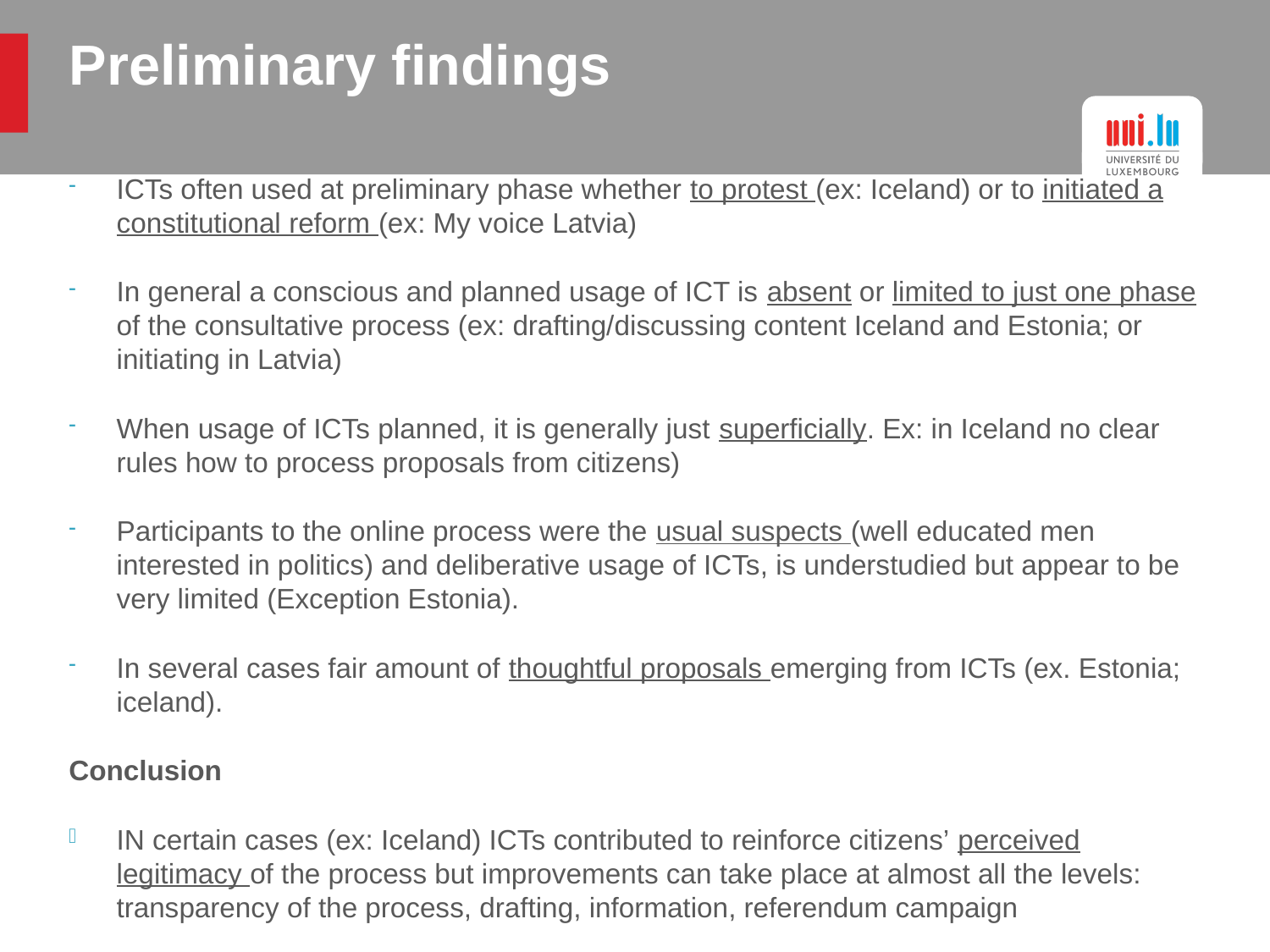

# Preliminary findings
ICTs often used at preliminary phase whether to protest (ex: Iceland) or to initiated a constitutional reform (ex: My voice Latvia)
In general a conscious and planned usage of ICT is absent or limited to just one phase of the consultative process (ex: drafting/discussing content Iceland and Estonia; or initiating in Latvia)
When usage of ICTs planned, it is generally just superficially. Ex: in Iceland no clear rules how to process proposals from citizens)
Participants to the online process were the usual suspects (well educated men interested in politics) and deliberative usage of ICTs, is understudied but appear to be very limited (Exception Estonia).
In several cases fair amount of thoughtful proposals emerging from ICTs (ex. Estonia; iceland).
Conclusion
IN certain cases (ex: Iceland) ICTs contributed to reinforce citizens’ perceived legitimacy of the process but improvements can take place at almost all the levels: transparency of the process, drafting, information, referendum campaign